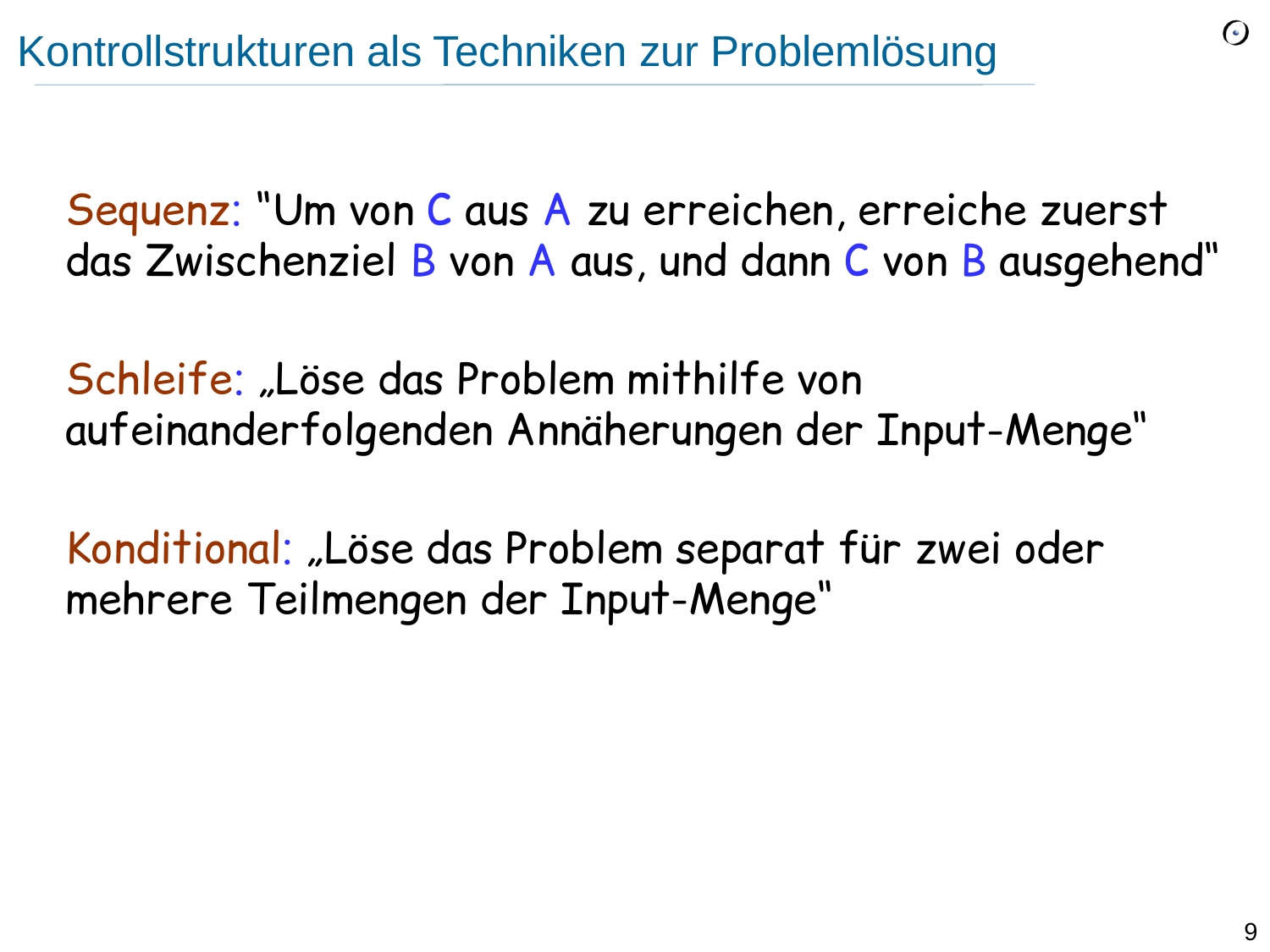

# Kontrollstrukturen als Techniken zur Problemlösung
Sequenz: “Um von C aus A zu erreichen, erreiche zuerst das Zwischenziel B von A aus, und dann C von B ausgehend“

Schleife: „Löse das Problem mithilfe von aufeinanderfolgenden Annäherungen der Input-Menge“

Konditional: „Löse das Problem separat für zwei oder mehrere Teilmengen der Input-Menge“